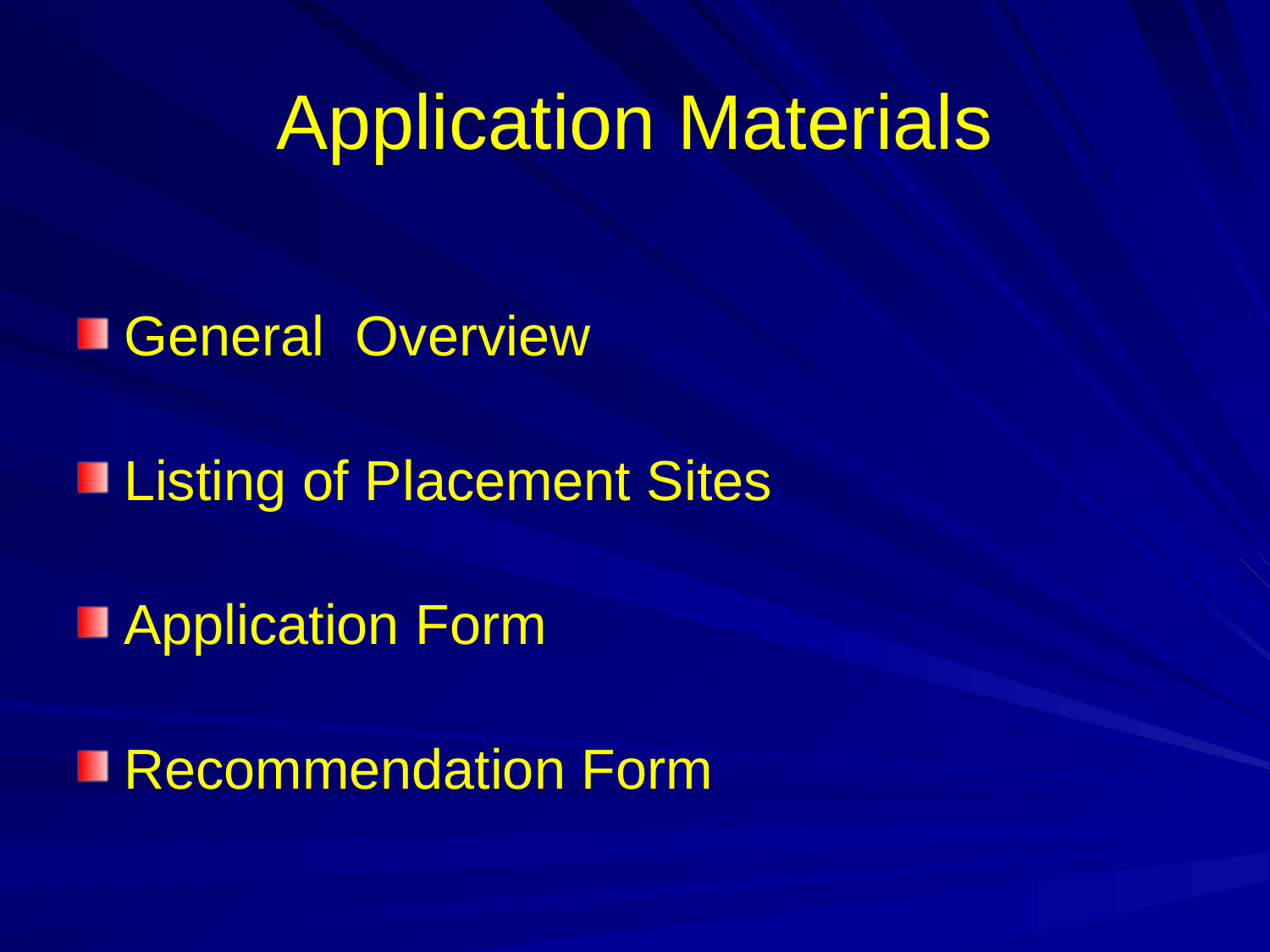

# Application Materials

General  Overview

Listing of Placement Sites

Application Form

Recommendation Form